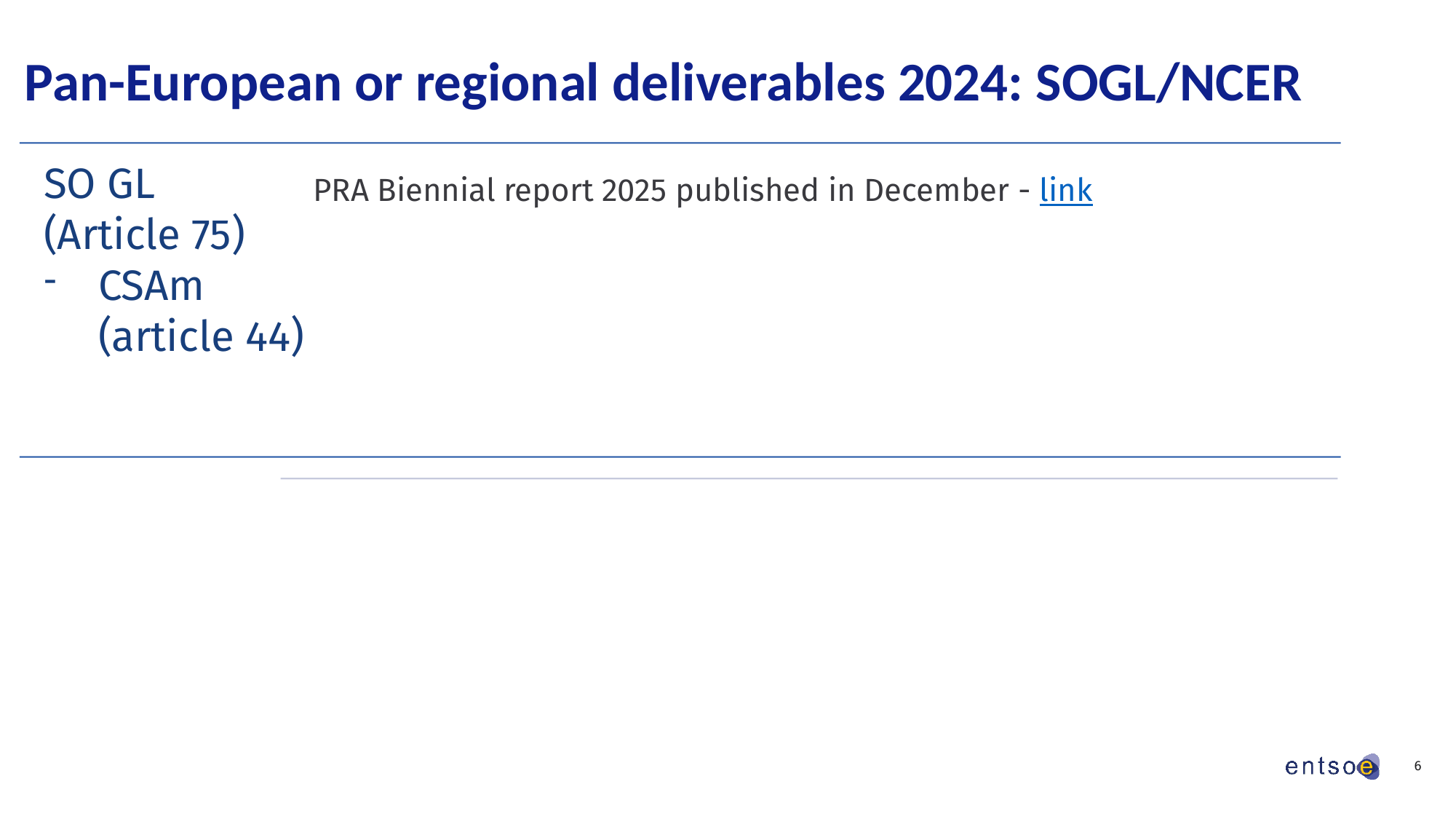

# Pan-European or regional deliverables 2024: SOGL/NCER

PRA Biennial report 2025 published in December - link

SO GL
(Article 75)
CSAm (article 44)